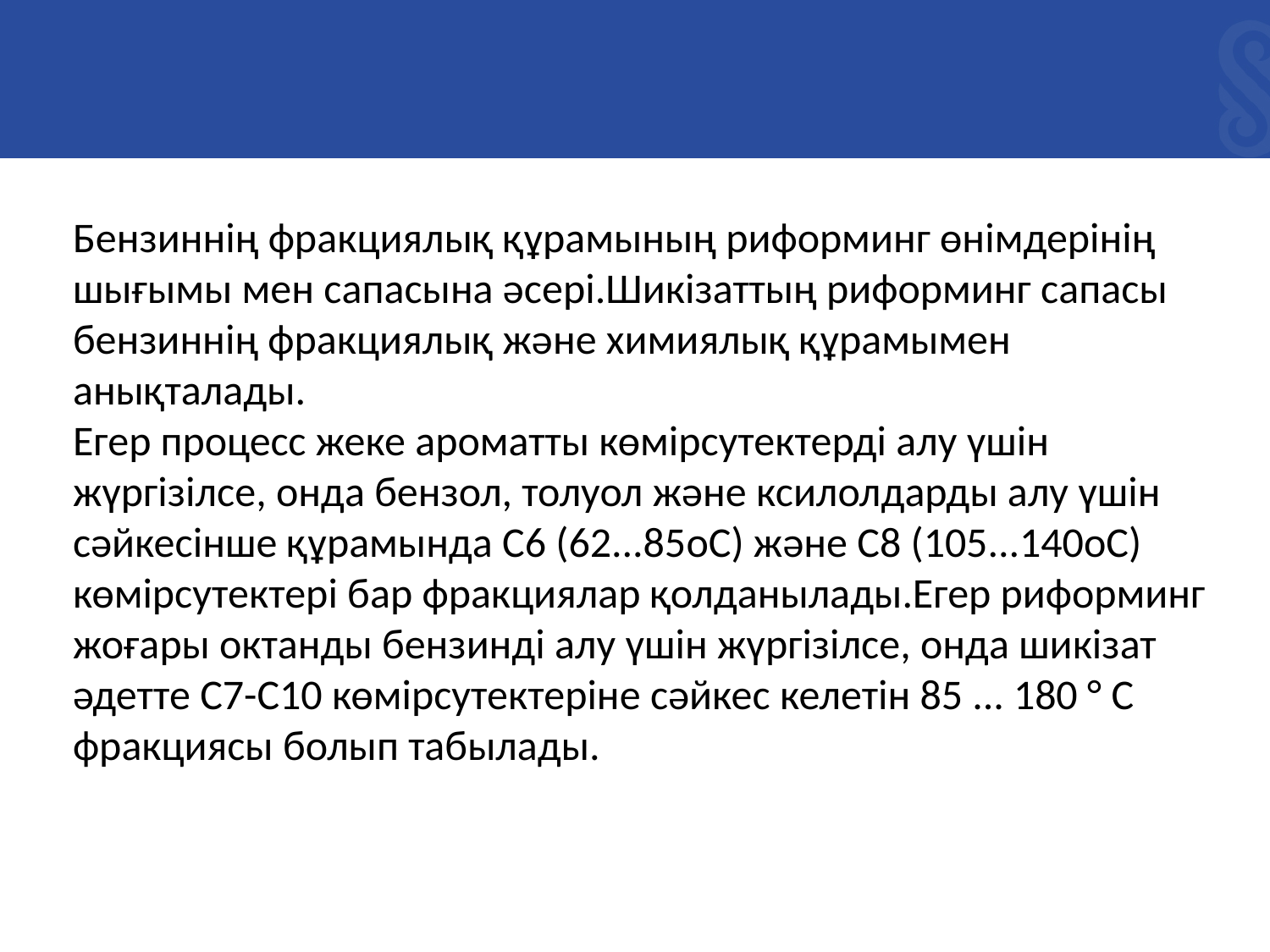

Бензиннің фракциялық құрамының риформинг өнімдерінің шығымы мен сапасына әсері.Шикізаттың риформинг сапасы бензиннің фракциялық және химиялық құрамымен анықталады.
Егер процесс жеке ароматты көмірсутектерді алу үшін жүргізілсе, онда бензол, толуол және ксилолдарды алу үшін сәйкесінше құрамында С6 (62...85oС) және С8 (105...140oС) көмірсутектері бар фракциялар қолданылады.Егер риформинг жоғары октанды бензинді алу үшін жүргізілсе, онда шикізат әдетте C7-C10 көмірсутектеріне сәйкес келетін 85 ... 180 ° C фракциясы болып табылады.